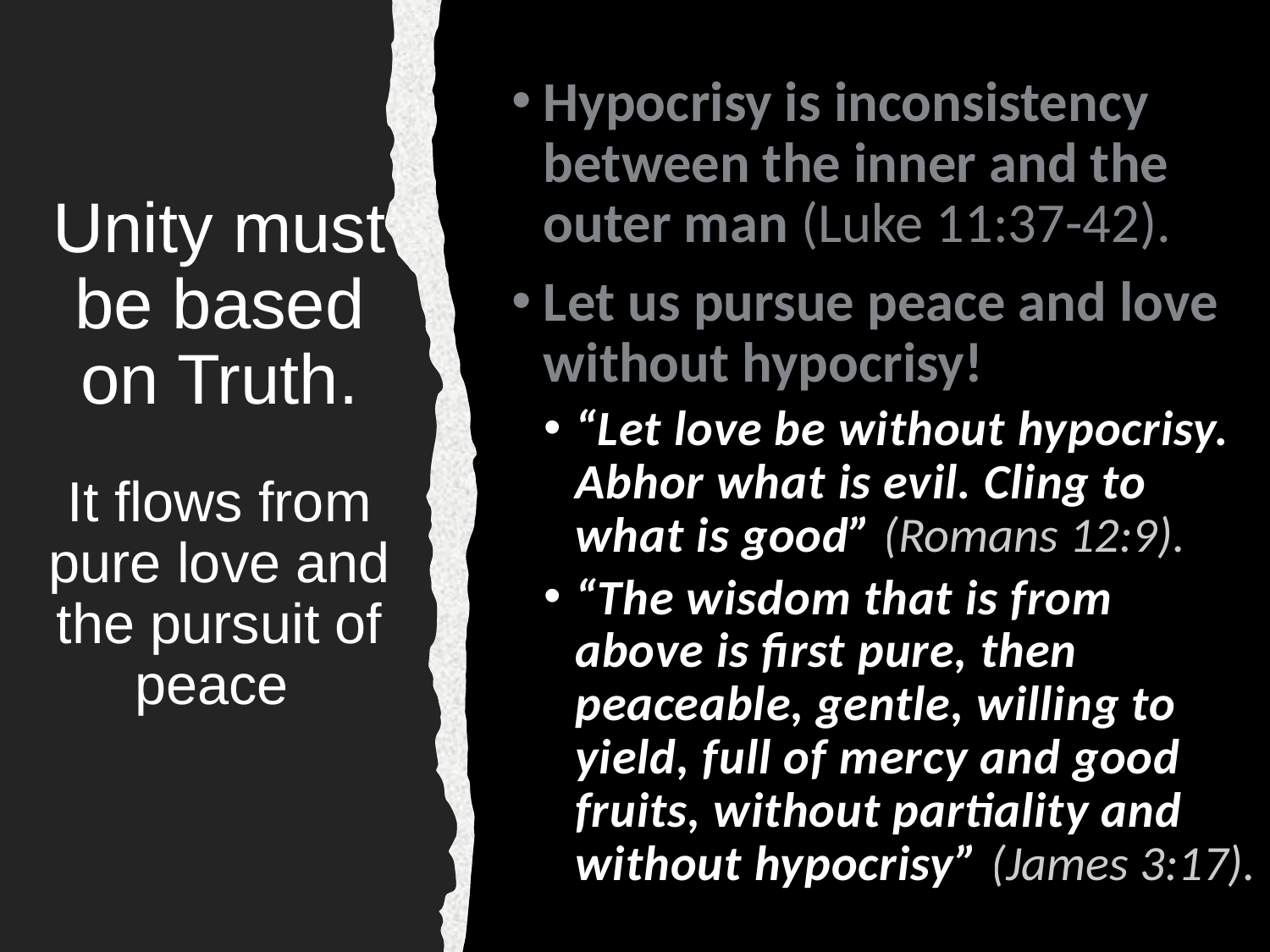

Hypocrisy is inconsistency between the inner and the outer man (Luke 11:37-42).
Let us pursue peace and love without hypocrisy!
“Let love be without hypocrisy. Abhor what is evil. Cling to what is good” (Romans 12:9).
“The wisdom that is from  above is first pure, then peaceable, gentle, willing to yield, full of mercy and good fruits, without partiality and without hypocrisy” (James 3:17).
# Unity must be based on Truth. It flows from pure love and the pursuit of peace